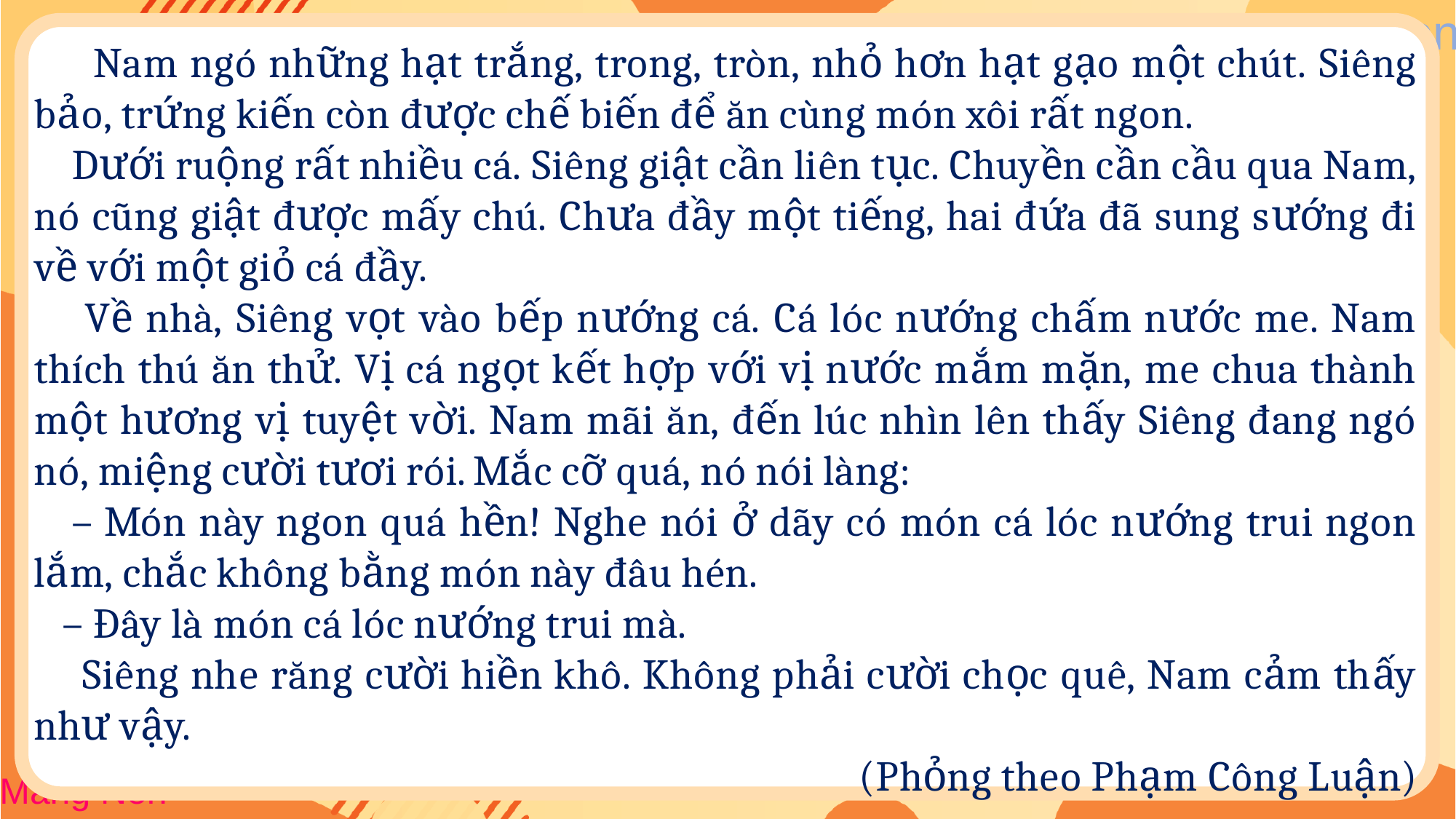

Nam ngó những hạt trắng, trong, tròn, nhỏ hơn hạt gạo một chút. Siêng bảo, trứng kiến còn được chế biến để ăn cùng món xôi rất ngon.
    Dưới ruộng rất nhiều cá. Siêng giật cần liên tục. Chuyền cần cầu qua Nam, nó cũng giật được mấy chú. Chưa đầy một tiếng, hai đứa đã sung sướng đi về với một giỏ cá đầy.
    Về nhà, Siêng vọt vào bếp nướng cá. Cá lóc nướng chấm nước me. Nam thích thú ăn thử. Vị cá ngọt kết hợp với vị nước mắm mặn, me chua thành một hương vị tuyệt vời. Nam mãi ăn, đến lúc nhìn lên thấy Siêng đang ngó nó, miệng cười tươi rói. Mắc cỡ quá, nó nói làng:
   – Món này ngon quá hền! Nghe nói ở dãy có món cá lóc nướng trui ngon lắm, chắc không bằng món này đâu hén.
   – Đây là món cá lóc nướng trui mà.
    Siêng nhe răng cười hiền khô. Không phải cười chọc quê, Nam cảm thấy như vậy.
(Phỏng theo Phạm Công Luận)